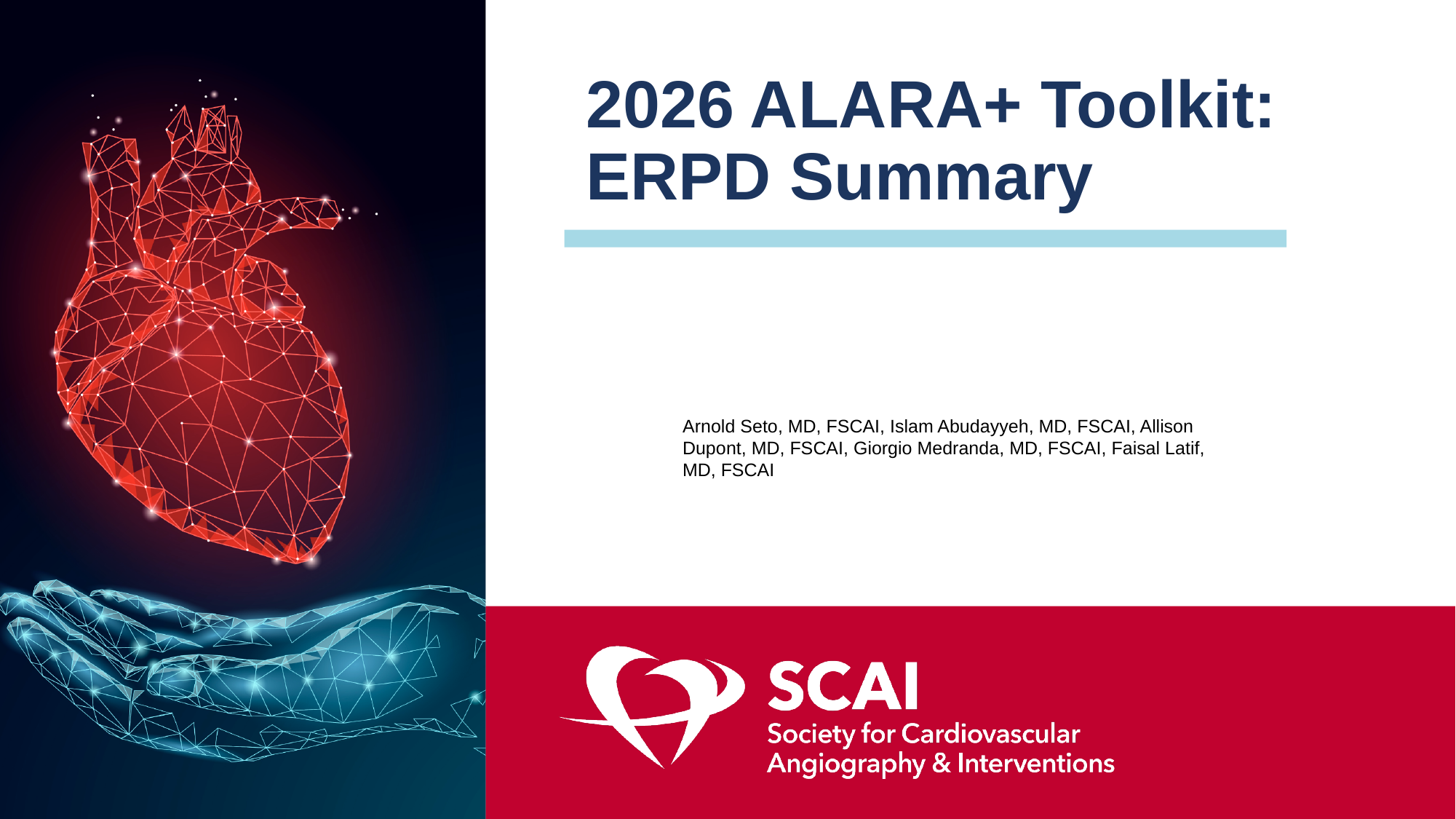

# 2026 ALARA+ Toolkit: ERPD Summary
Arnold Seto, MD, FSCAI, Islam Abudayyeh, MD, FSCAI, Allison Dupont, MD, FSCAI, Giorgio Medranda, MD, FSCAI, Faisal Latif, MD, FSCAI